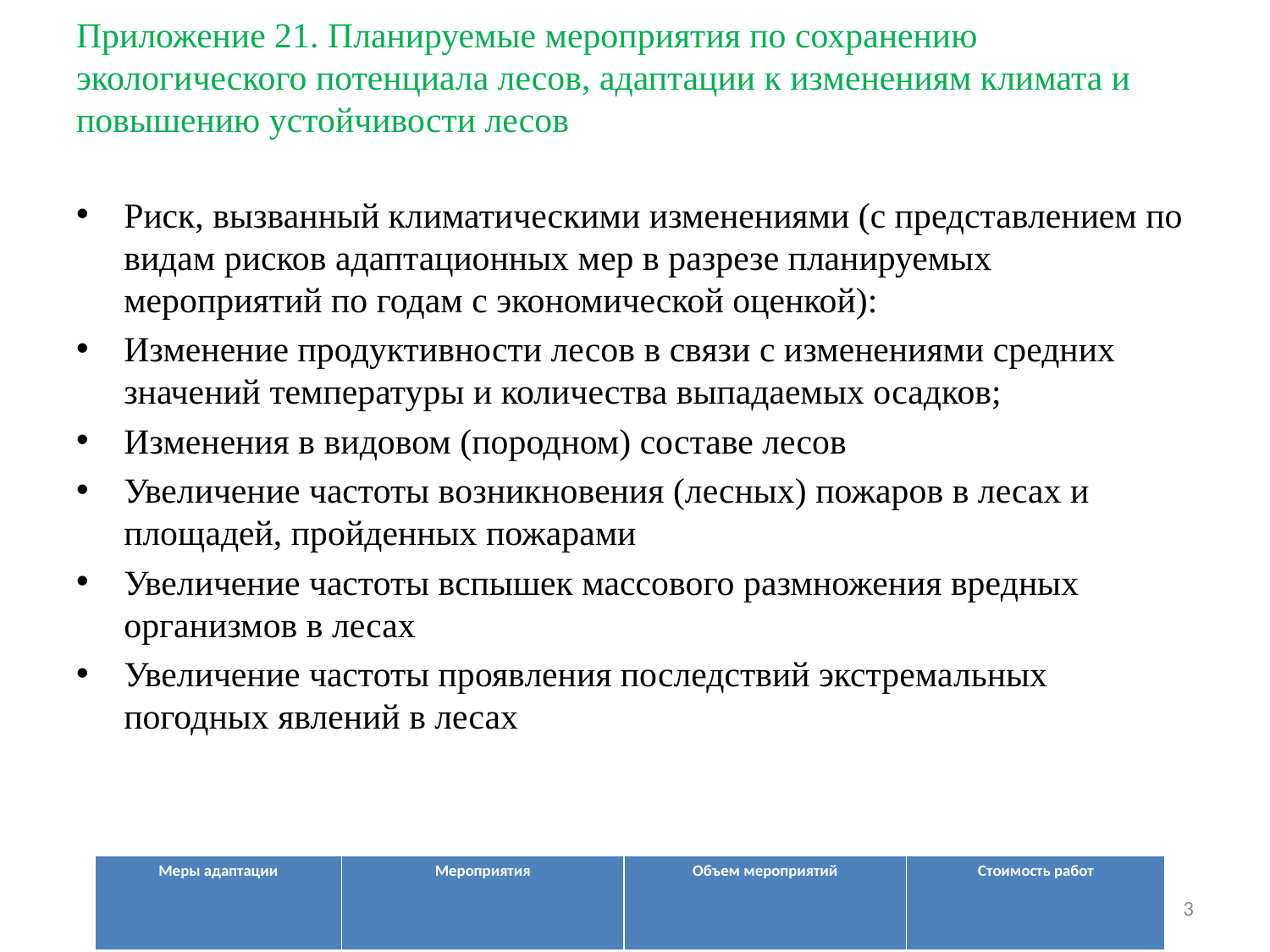

# Приложение 21. Планируемые мероприятия по сохранению экологического потенциала лесов, адаптации к изменениям климата и повышению устойчивости лесов
Риск, вызванный климатическими изменениями (с представлением по видам рисков адаптационных мер в разрезе планируемых мероприятий по годам с экономической оценкой):
Изменение продуктивности лесов в связи с изменениями средних значений температуры и количества выпадаемых осадков;
Изменения в видовом (породном) составе лесов
Увеличение частоты возникновения (лесных) пожаров в лесах и площадей, пройденных пожарами
Увеличение частоты вспышек массового размножения вредных организмов в лесах
Увеличение частоты проявления последствий экстремальных погодных явлений в лесах

| Меры адаптации | Мероприятия | Объем мероприятий | Стоимость работ |
| --- | --- | --- | --- |
3